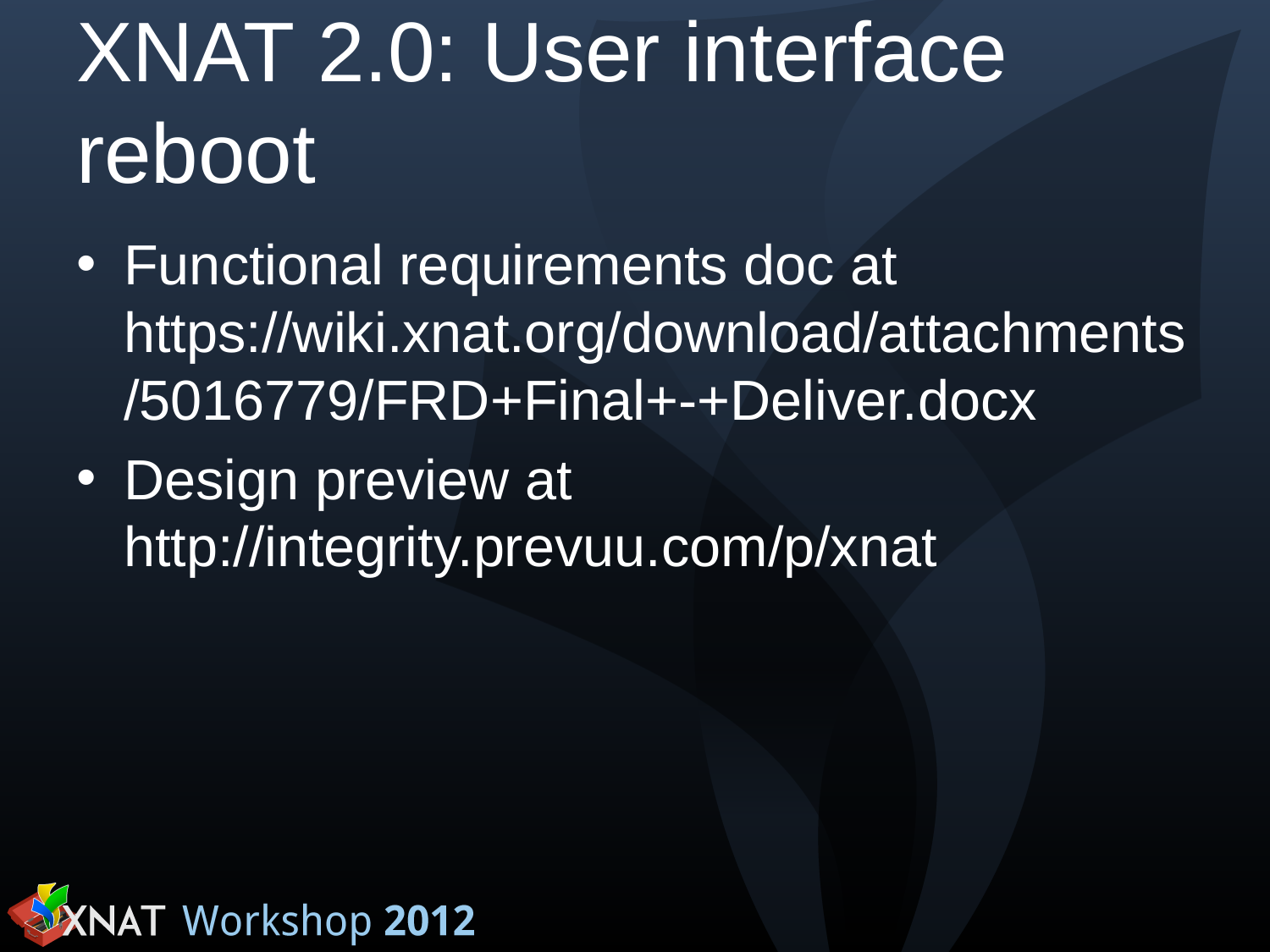

# XNAT 2.0: User interface reboot
Functional requirements doc at https://wiki.xnat.org/download/attachments/5016779/FRD+Final+-+Deliver.docx
Design preview at http://integrity.prevuu.com/p/xnat